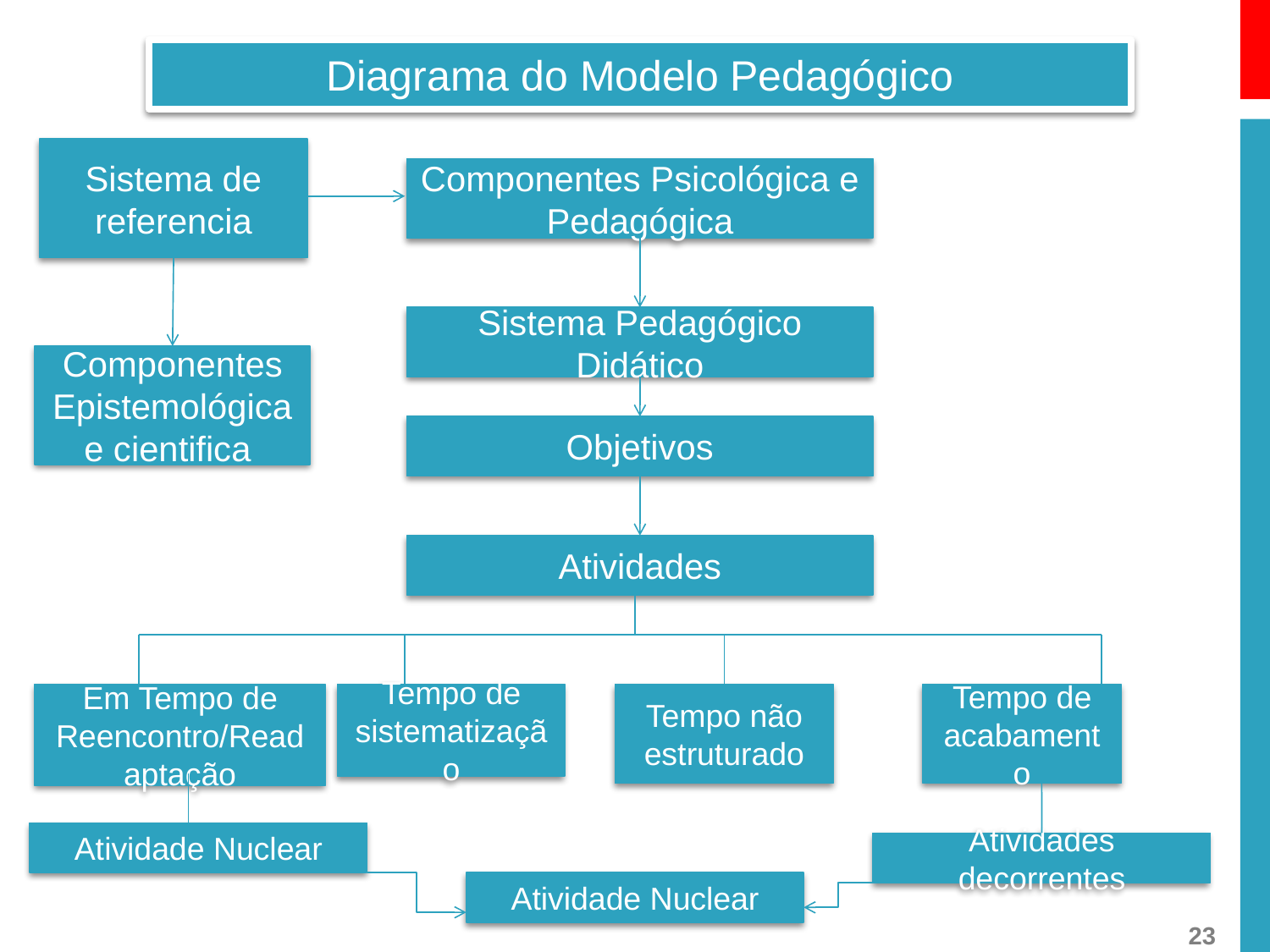

Diagrama do Modelo Pedagógico

Sistema de referencia
Componentes Psicológica e Pedagógica
Sistema Pedagógico Didático
Componentes Epistemológica e cientifica
Objetivos
Atividades
Em Tempo de Reencontro/Readaptação
Tempo de sistematização
Tempo não estruturado
Tempo de acabamento
Atividade Nuclear
Atividades decorrentes
Atividade Nuclear
23